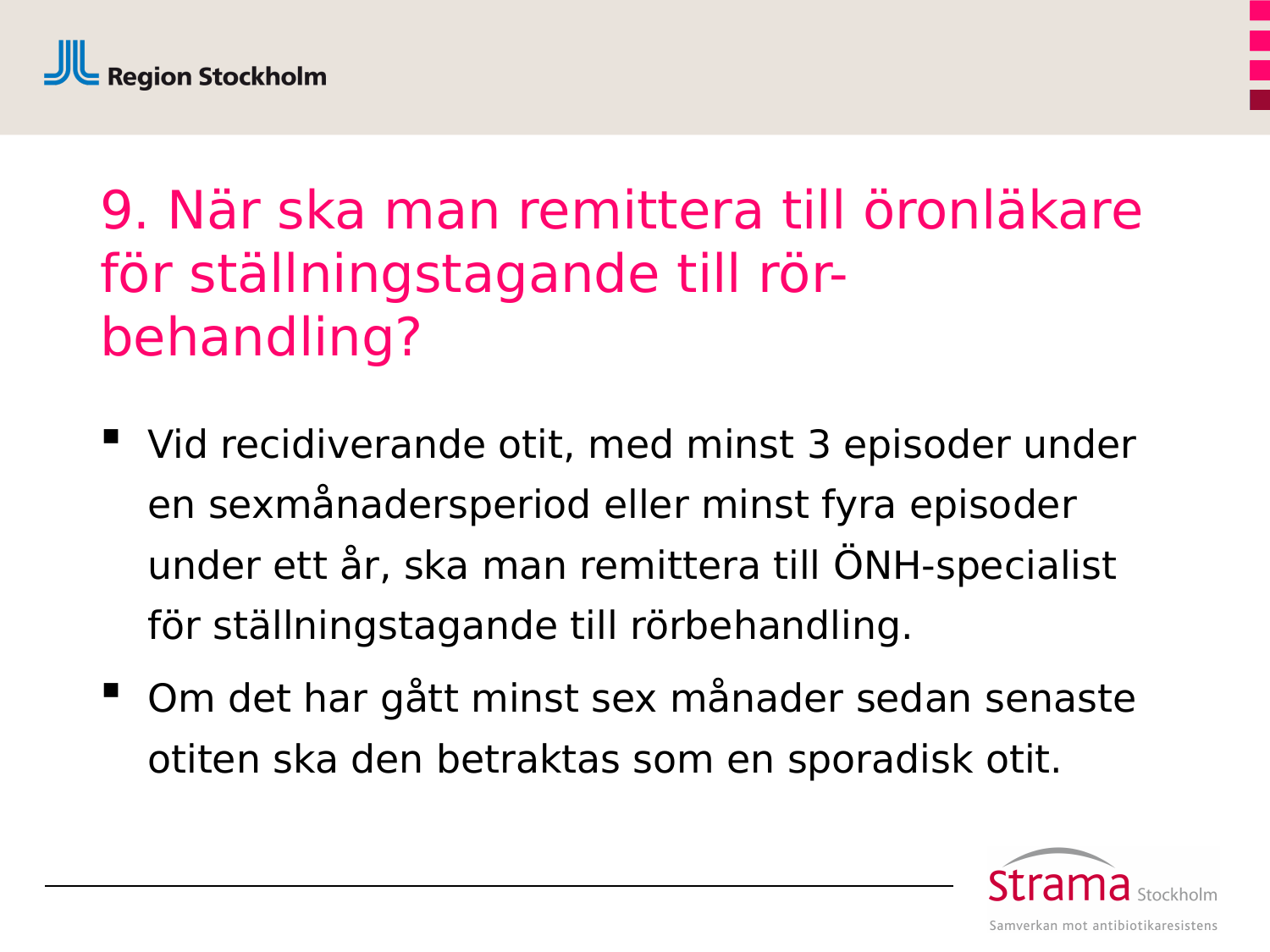

# 9. När ska man remittera till öronläkare för ställningstagande till rör-behandling?
Vid recidiverande otit, med minst 3 episoder under en sexmånadersperiod eller minst fyra episoder under ett år, ska man remittera till ÖNH-specialist för ställningstagande till rörbehandling.
Om det har gått minst sex månader sedan senaste otiten ska den betraktas som en sporadisk otit.